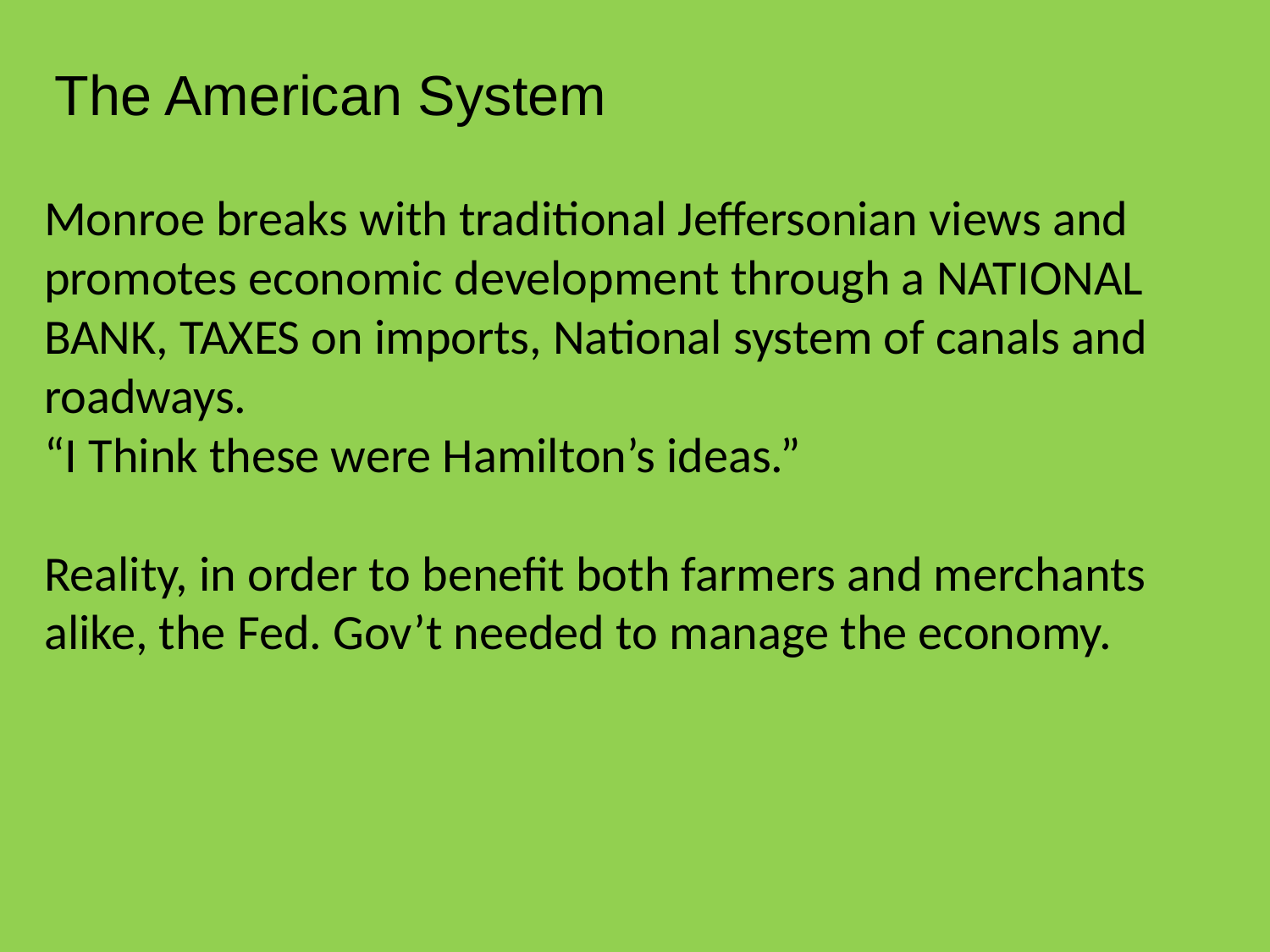

The American System
Monroe breaks with traditional Jeffersonian views and promotes economic development through a NATIONAL BANK, TAXES on imports, National system of canals and roadways.
“I Think these were Hamilton’s ideas.”

Reality, in order to benefit both farmers and merchants alike, the Fed. Gov’t needed to manage the economy.